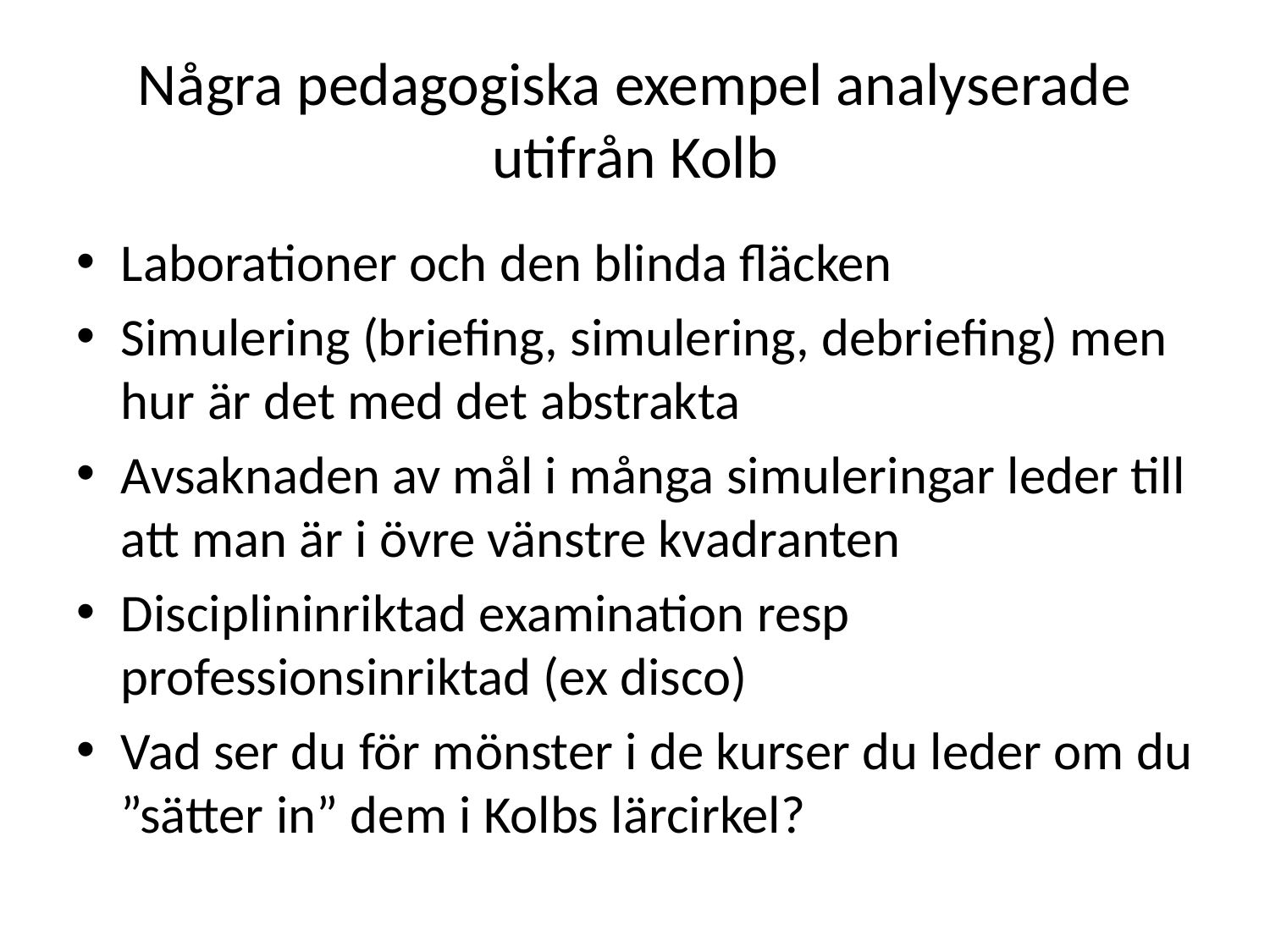

# Några pedagogiska exempel analyserade utifrån Kolb
Laborationer och den blinda fläcken
Simulering (briefing, simulering, debriefing) men hur är det med det abstrakta
Avsaknaden av mål i många simuleringar leder till att man är i övre vänstre kvadranten
Disciplininriktad examination resp professionsinriktad (ex disco)
Vad ser du för mönster i de kurser du leder om du ”sätter in” dem i Kolbs lärcirkel?